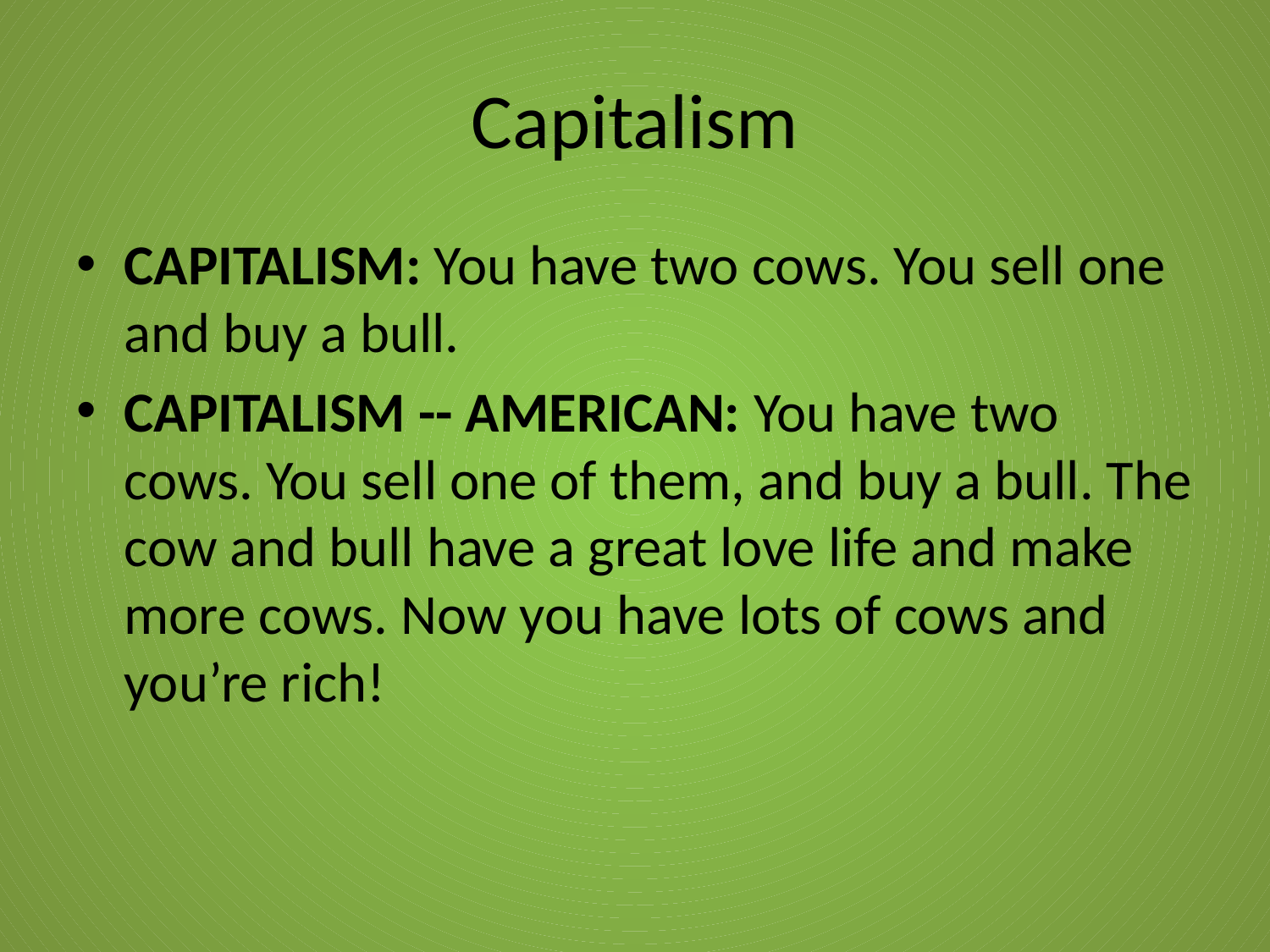

# Capitalism
CAPITALISM: You have two cows. You sell one and buy a bull.
CAPITALISM -- AMERICAN: You have two cows. You sell one of them, and buy a bull. The cow and bull have a great love life and make more cows. Now you have lots of cows and you’re rich!